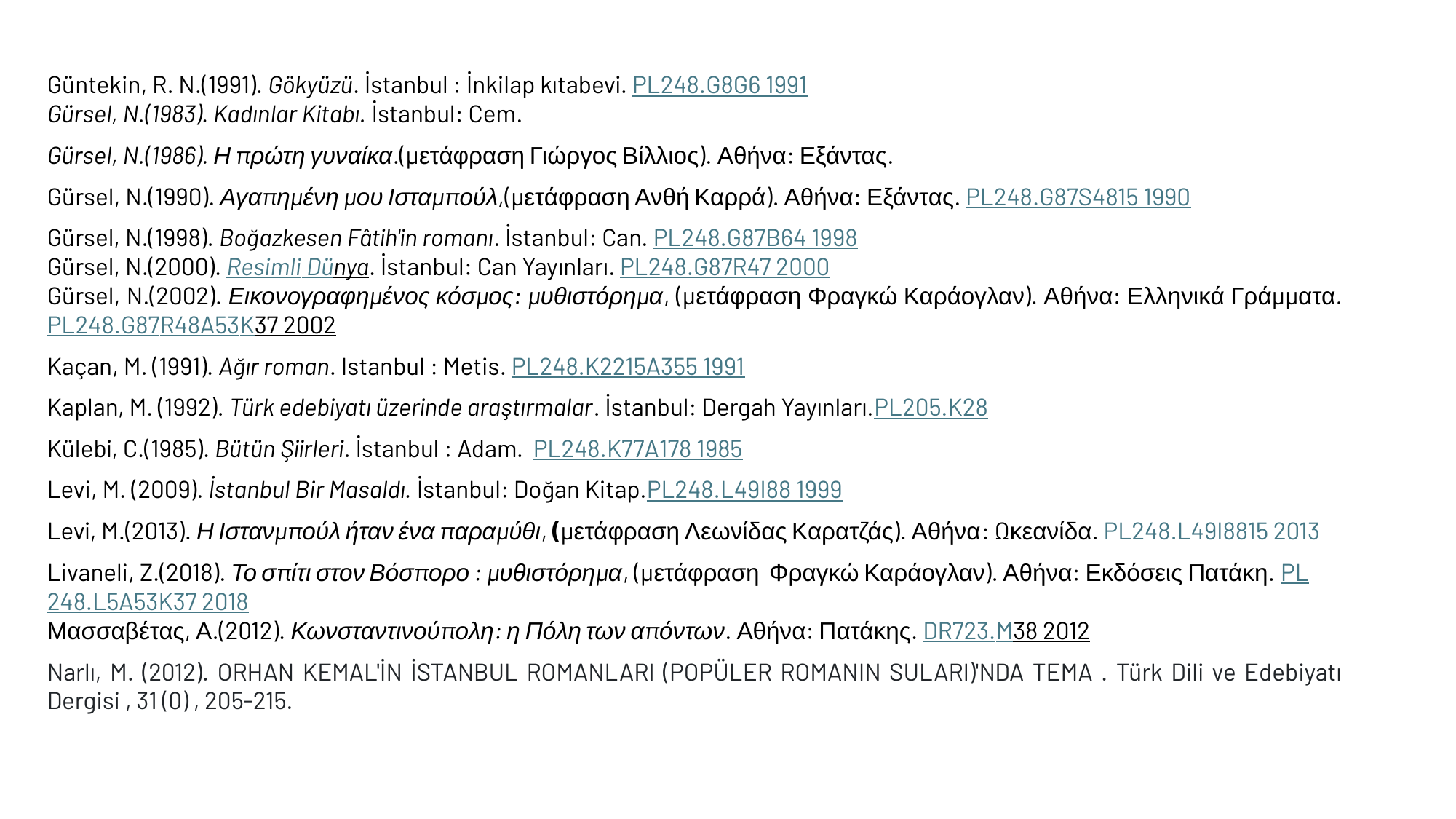

Güntekin, R. N.(1991). Gökyüzü. İstanbul : İnkilap kıtabevi. PL248.G8G6 1991
Gürsel, N.(1983). Kadınlar Kitabı. İstanbul: Cem.
Gürsel, N.(1986). Η πρώτη γυναίκα.(μετάφραση Γιώργος Βίλλιος). Αθήνα: Εξάντας.
Gürsel, N.(1990). Αγαπημένη μου Ισταμπούλ,(μετάφραση Ανθή Καρρά). Αθήνα: Εξάντας. PL248.G87S4815 1990
Gürsel, N.(1998). Boğazkesen Fâtih'in romanı. İstanbul: Can. PL248.G87B64 1998
Gürsel, N.(2000). Resimli Dünya. İstanbul: Can Yayınları. PL248.G87R47 2000
Gürsel, N.(2002). Εικονογραφημένος κόσμος: μυθιστόρημα, (μετάφραση Φραγκώ Καράογλαν). Αθήνα: Ελληνικά Γράμματα. PL248.G87R48A53K37 2002
Kaçan, M. (1991). Ağır roman. Istanbul : Metis. PL248.K2215A355 1991
Kaplan, M. (1992). Türk edebiyatı üzerinde araştırmalar. İstanbul: Dergah Yayınları.PL205.K28
Külebi, C.(1985). Bütün Şiirleri. İstanbul : Adam.  PL248.K77A178 1985
Levi, M. (2009). İstanbul Bir Masaldı. İstanbul: Doğan Kitap.PL248.L49I88 1999
Levi, M.(2013). Η Ιστανμπούλ ήταν ένα παραμύθι, (μετάφραση Λεωνίδας Καρατζάς). Αθήνα: Ωκεανίδα. PL248.L49I8815 2013
Livaneli, Z.(2018). Το σπίτι στον Βόσπορο : μυθιστόρημα, (μετάφραση  Φραγκώ Καράογλαν). Αθήνα: Εκδόσεις Πατάκη. PL248.L5A53K37 2018
Μασσαβέτας, Α.(2012). Κωνσταντινούπολη: η Πόλη των απόντων. Αθήνα: Πατάκης. DR723.M38 2012
Narlı, M. (2012). ORHAN KEMAL'İN İSTANBUL ROMANLARI (POPÜLER ROMANIN SULARI)'NDA TEMA . Türk Dili ve Edebiyatı Dergisi , 31 (0) , 205-215.